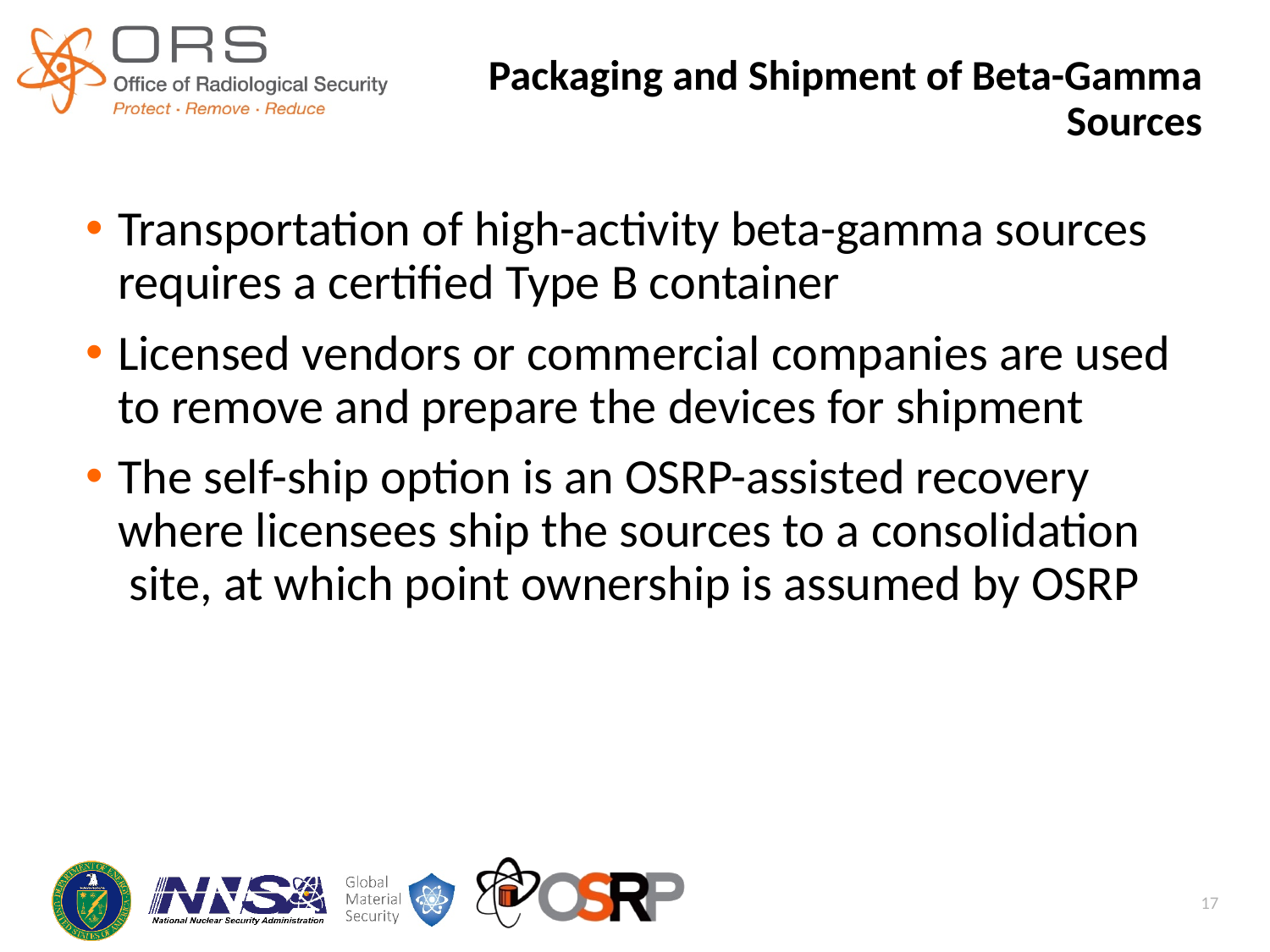

Packaging and Shipment of Beta-Gamma Sources
Transportation of high-activity beta-gamma sources requires a certified Type B container
Licensed vendors or commercial companies are used to remove and prepare the devices for shipment
The self-ship option is an OSRP-assisted recovery  where licensees ship the sources to a consolidation      site, at which point ownership is assumed by OSRP
17